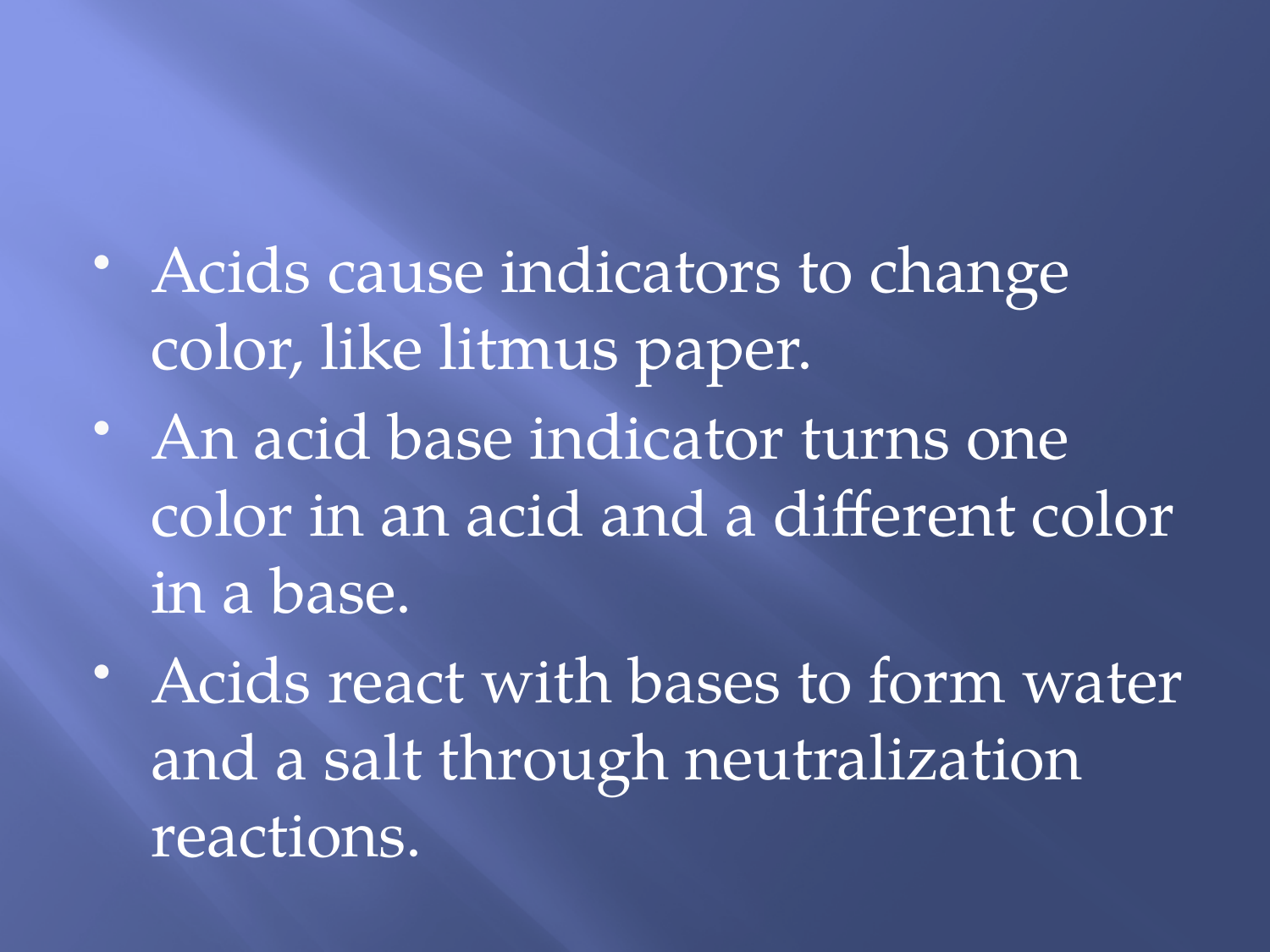

#
Acids cause indicators to change color, like litmus paper.
An acid base indicator turns one color in an acid and a different color in a base.
Acids react with bases to form water and a salt through neutralization reactions.